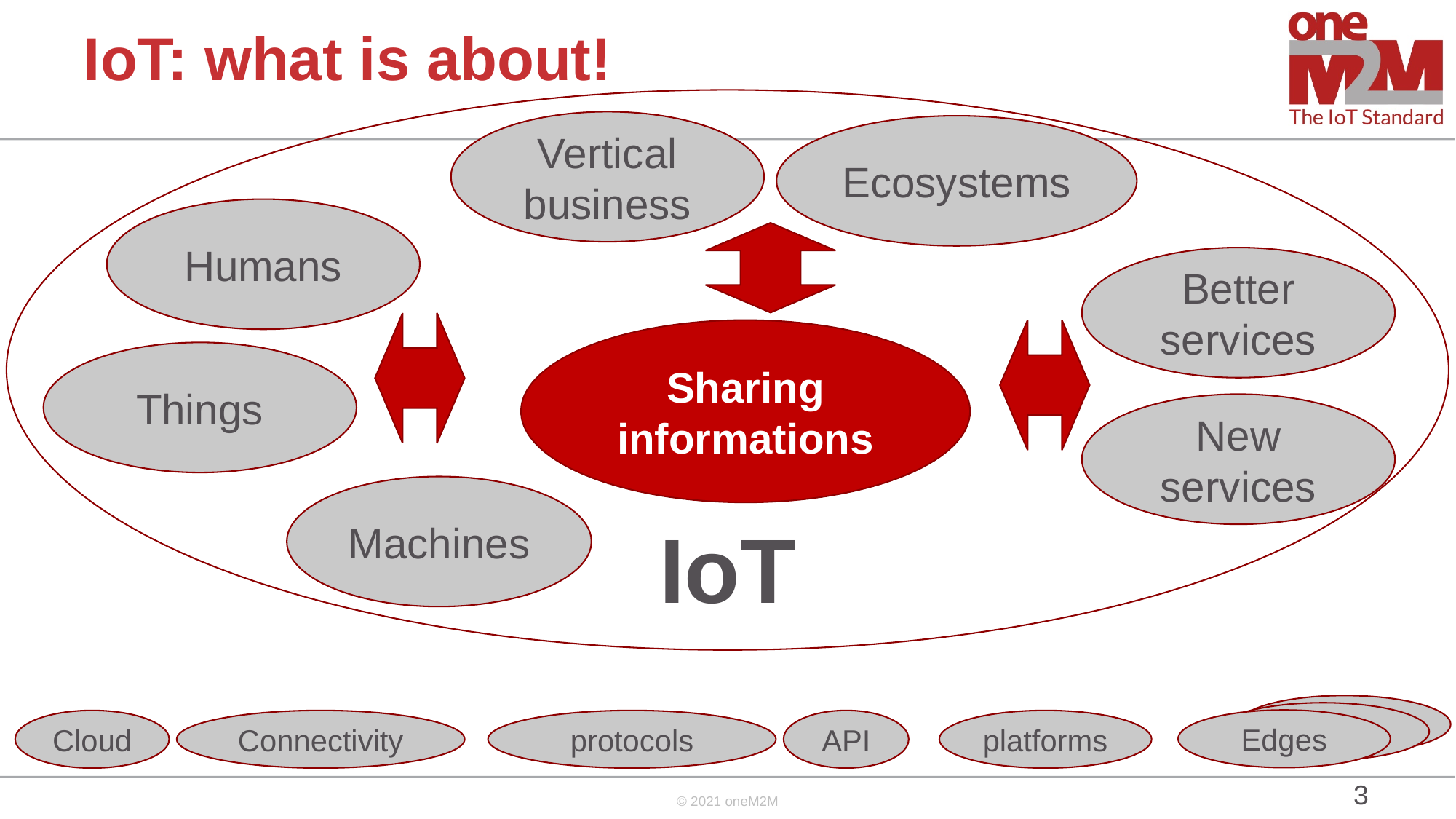

# IoT: what is about!

IoT

Vertical business
Ecosystems
Humans

Better services

Sharing informations

Things
New services
Machines
Edges
Edges
Edges
protocols
API
platforms
Cloud
Connectivity